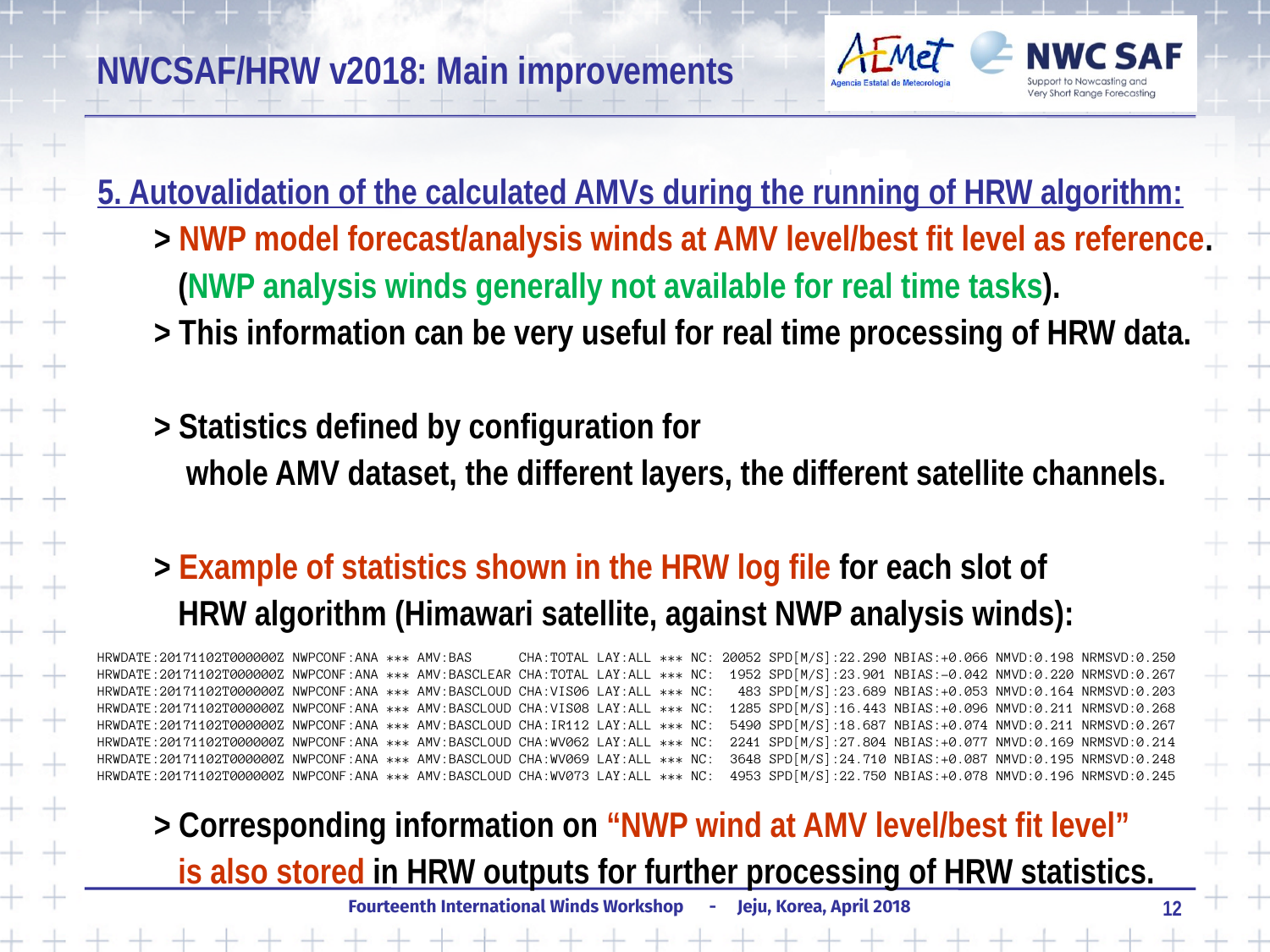

NWCSAF/HRW v2018: Main improvements

5. Autovalidation of the calculated AMVs during the running of HRW algorithm:
       > NWP model forecast/analysis winds at AMV level/best fit level as reference.
          (NWP analysis winds generally not available for real time tasks).
       > This information can be very useful for real time processing of HRW data.

       > Statistics defined by configuration for
           whole AMV dataset, the different layers, the different satellite channels.

       > Example of statistics shown in the HRW log file for each slot of
          HRW algorithm (Himawari satellite, against NWP analysis winds):

HRWDATE:20171102T000000Z NWPCONF:ANA *** AMV:BAS      CHA:TOTAL LAY:ALL *** NC: 20052 SPD[M/S]:22.290 NBIAS:+0.066 NMVD:0.198 NRMSVD:0.250
HRWDATE:20171102T000000Z NWPCONF:ANA *** AMV:BASCLEAR CHA:TOTAL LAY:ALL *** NC:  1952 SPD[M/S]:23.901 NBIAS:-0.042 NMVD:0.220 NRMSVD:0.267
HRWDATE:20171102T000000Z NWPCONF:ANA *** AMV:BASCLOUD CHA:VIS06 LAY:ALL *** NC:   483 SPD[M/S]:23.689 NBIAS:+0.053 NMVD:0.164 NRMSVD:0.203
HRWDATE:20171102T000000Z NWPCONF:ANA *** AMV:BASCLOUD CHA:VIS08 LAY:ALL *** NC:  1285 SPD[M/S]:16.443 NBIAS:+0.096 NMVD:0.211 NRMSVD:0.268
HRWDATE:20171102T000000Z NWPCONF:ANA *** AMV:BASCLOUD CHA:IR112 LAY:ALL *** NC:  5490 SPD[M/S]:18.687 NBIAS:+0.074 NMVD:0.211 NRMSVD:0.267
HRWDATE:20171102T000000Z NWPCONF:ANA *** AMV:BASCLOUD CHA:WV062 LAY:ALL *** NC:  2241 SPD[M/S]:27.804 NBIAS:+0.077 NMVD:0.169 NRMSVD:0.214
HRWDATE:20171102T000000Z NWPCONF:ANA *** AMV:BASCLOUD CHA:WV069 LAY:ALL *** NC:  3648 SPD[M/S]:24.710 NBIAS:+0.087 NMVD:0.195 NRMSVD:0.248
HRWDATE:20171102T000000Z NWPCONF:ANA *** AMV:BASCLOUD CHA:WV073 LAY:ALL *** NC:  4953 SPD[M/S]:22.750 NBIAS:+0.078 NMVD:0.196 NRMSVD:0.245

       > Corresponding information on “NWP wind at AMV level/best fit level”
          is also stored in HRW outputs for further processing of HRW statistics.

12